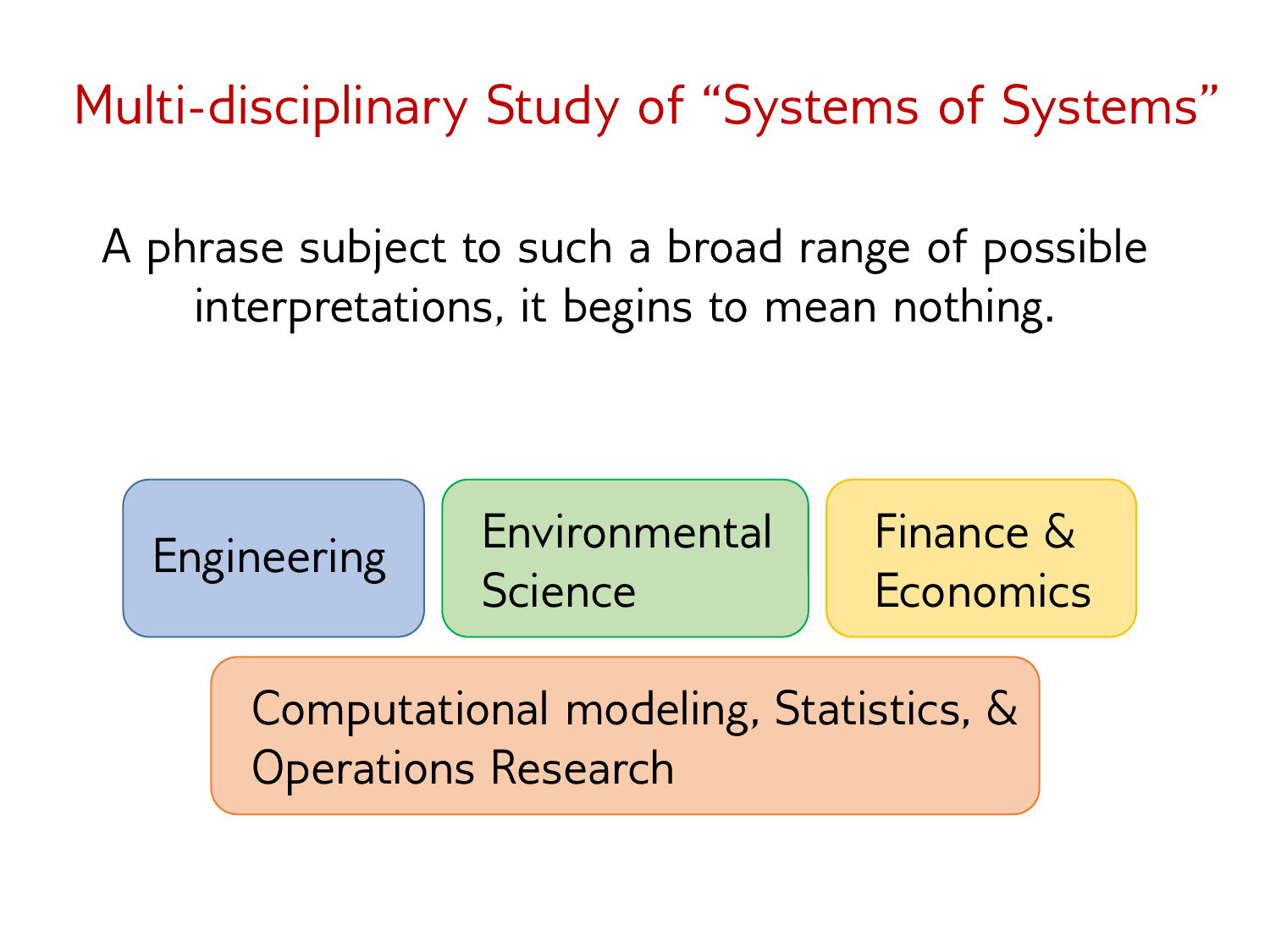

Multi-disciplinary Study of “Systems of Systems”
A phrase subject to such a broad range of possible interpretations, it begins to mean nothing.

Environmental
Science
Finance &
Economics
Engineering

Computational modeling, Statistics, & Operations Research